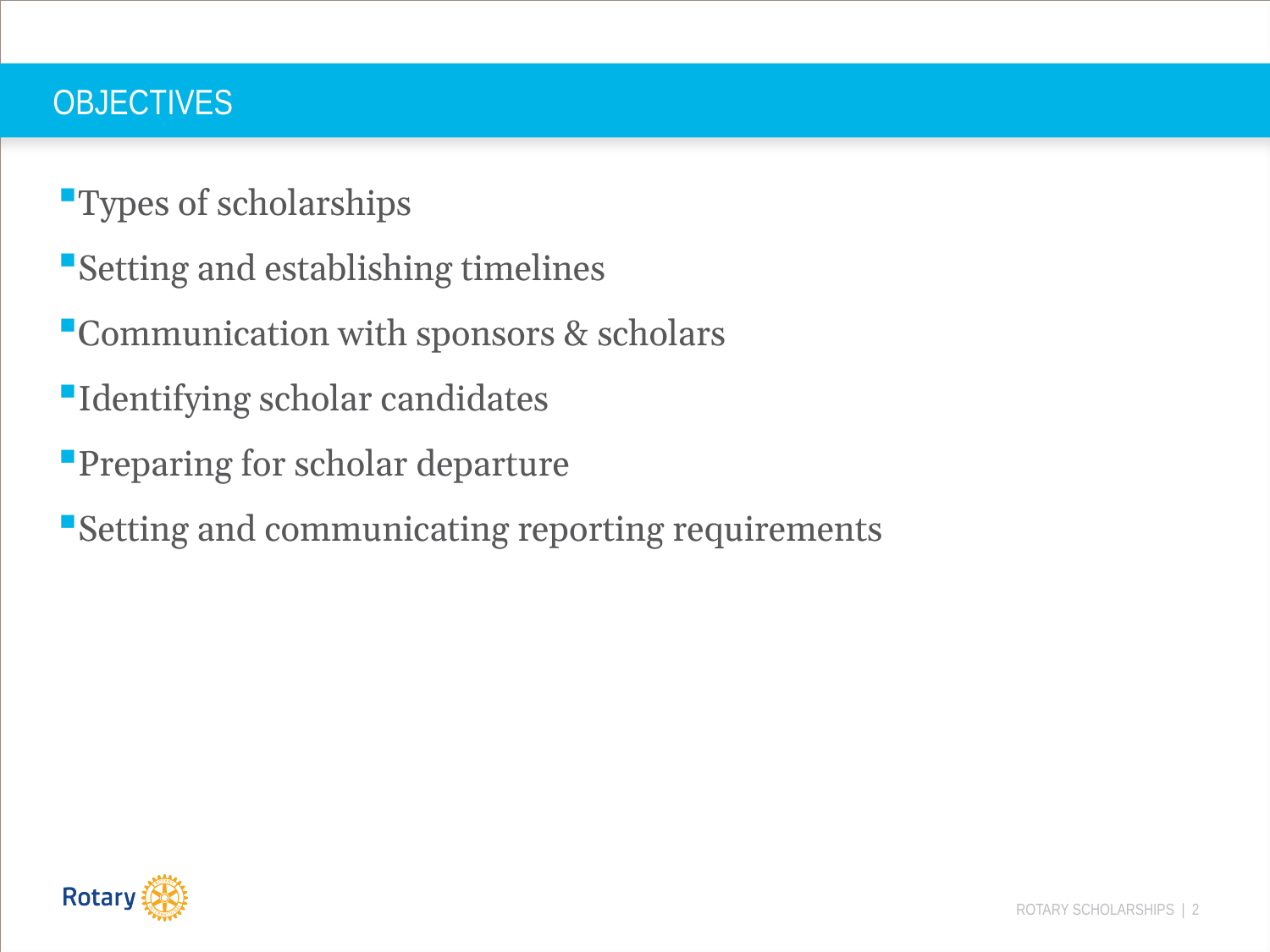

# OBJECTIVES
Types of scholarships
Setting and establishing timelines
Communication with sponsors & scholars
Identifying scholar candidates
Preparing for scholar departure
Setting and communicating reporting requirements